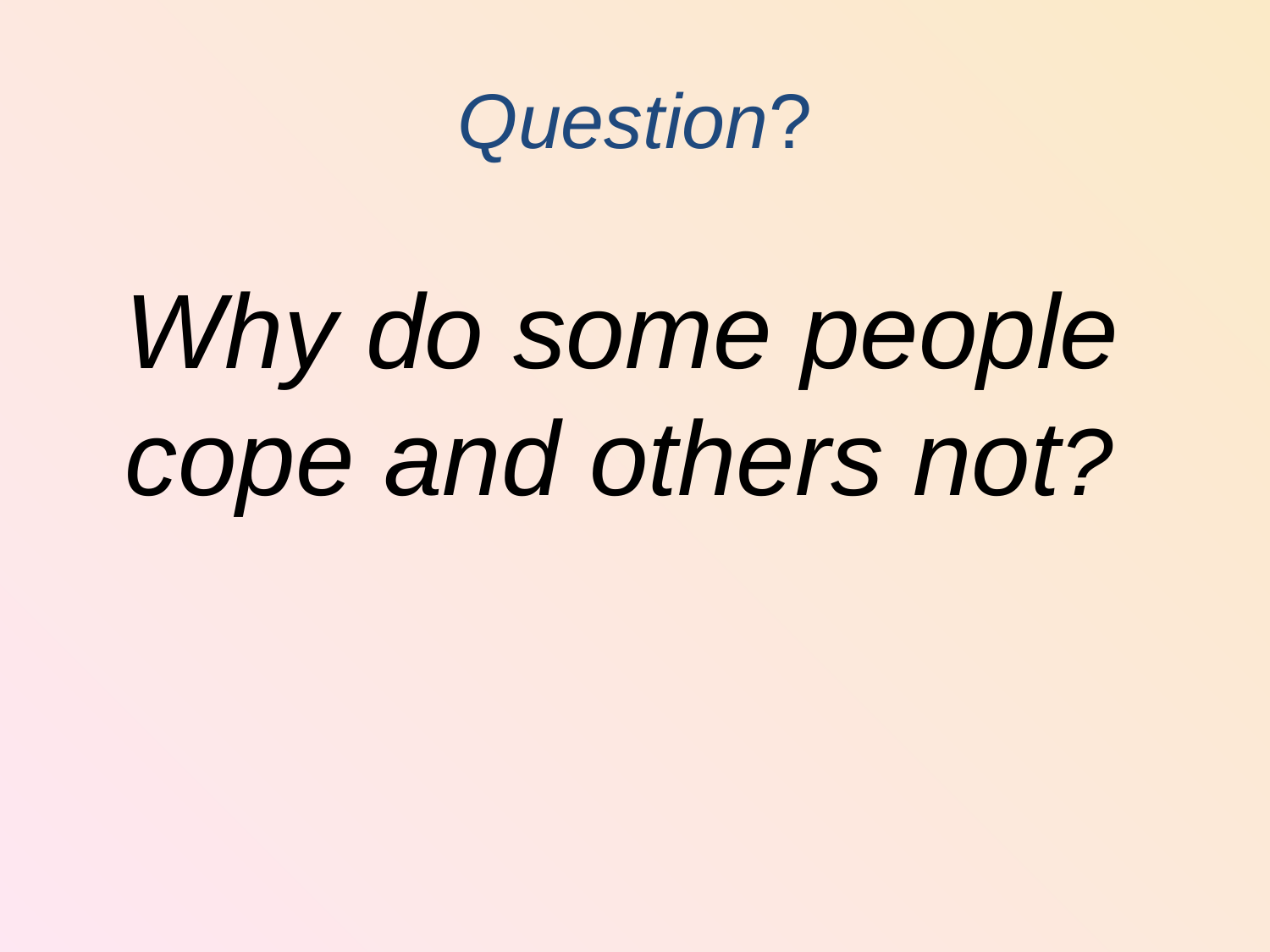

# Question?
	Why do some people cope and others not?